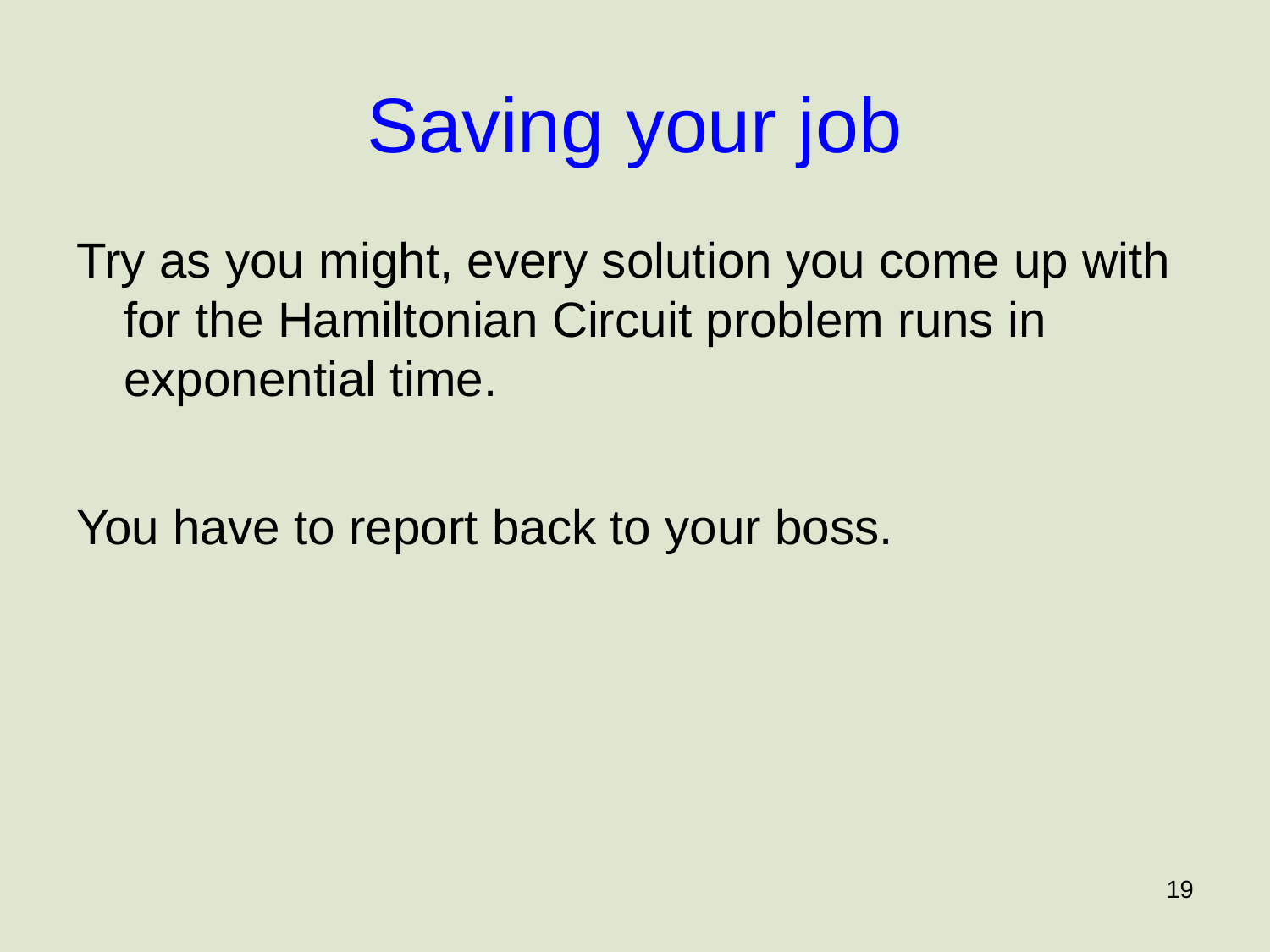

# Saving your job
Try as you might, every solution you come up with for the Hamiltonian Circuit problem runs in exponential time.

You have to report back to your boss.
19